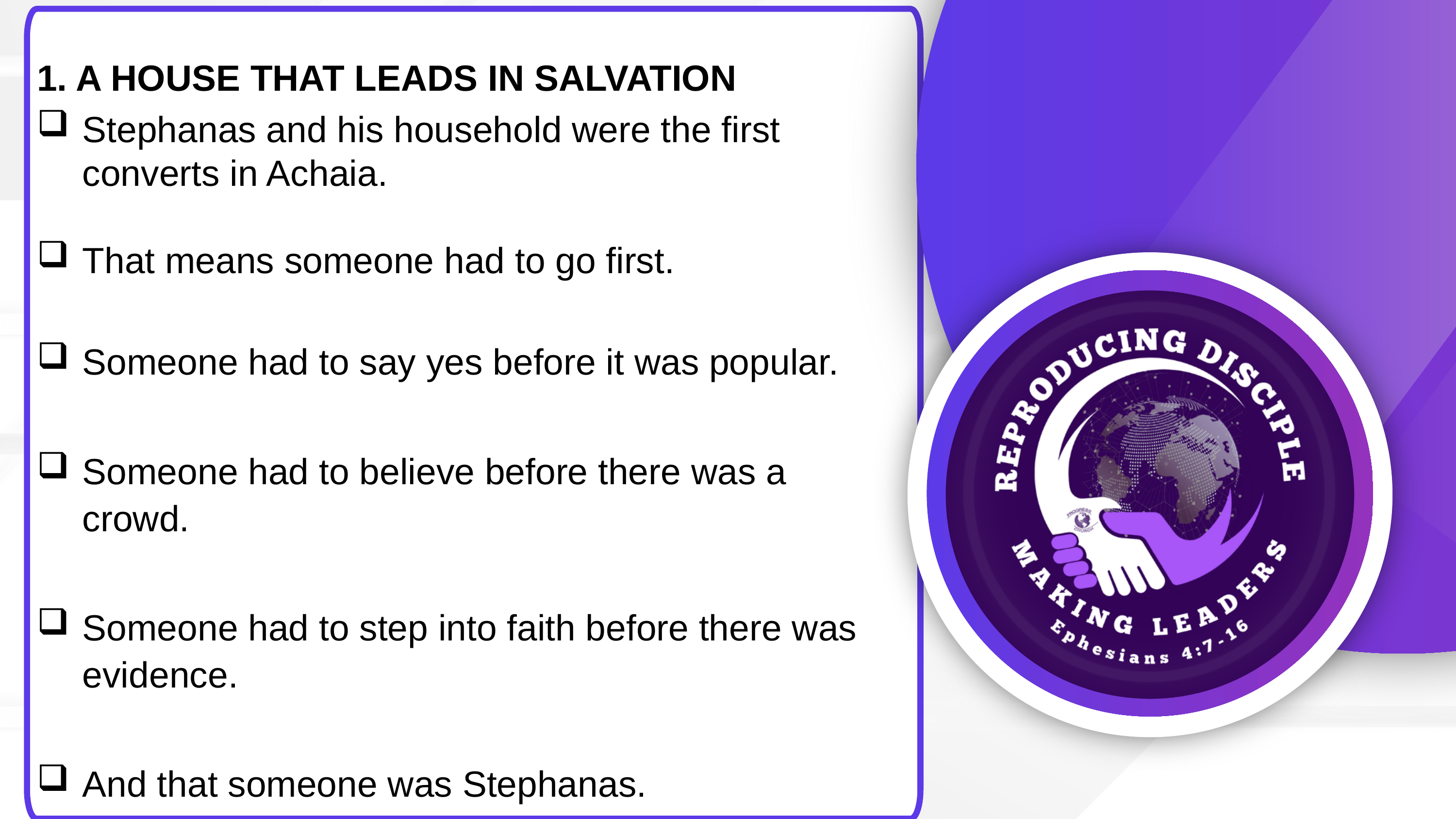

1. A HOUSE THAT LEADS IN SALVATION
Stephanas and his household were the first converts in Achaia.

That means someone had to go first.

Someone had to say yes before it was popular.

Someone had to believe before there was a crowd.

Someone had to step into faith before there was evidence.

And that someone was Stephanas.